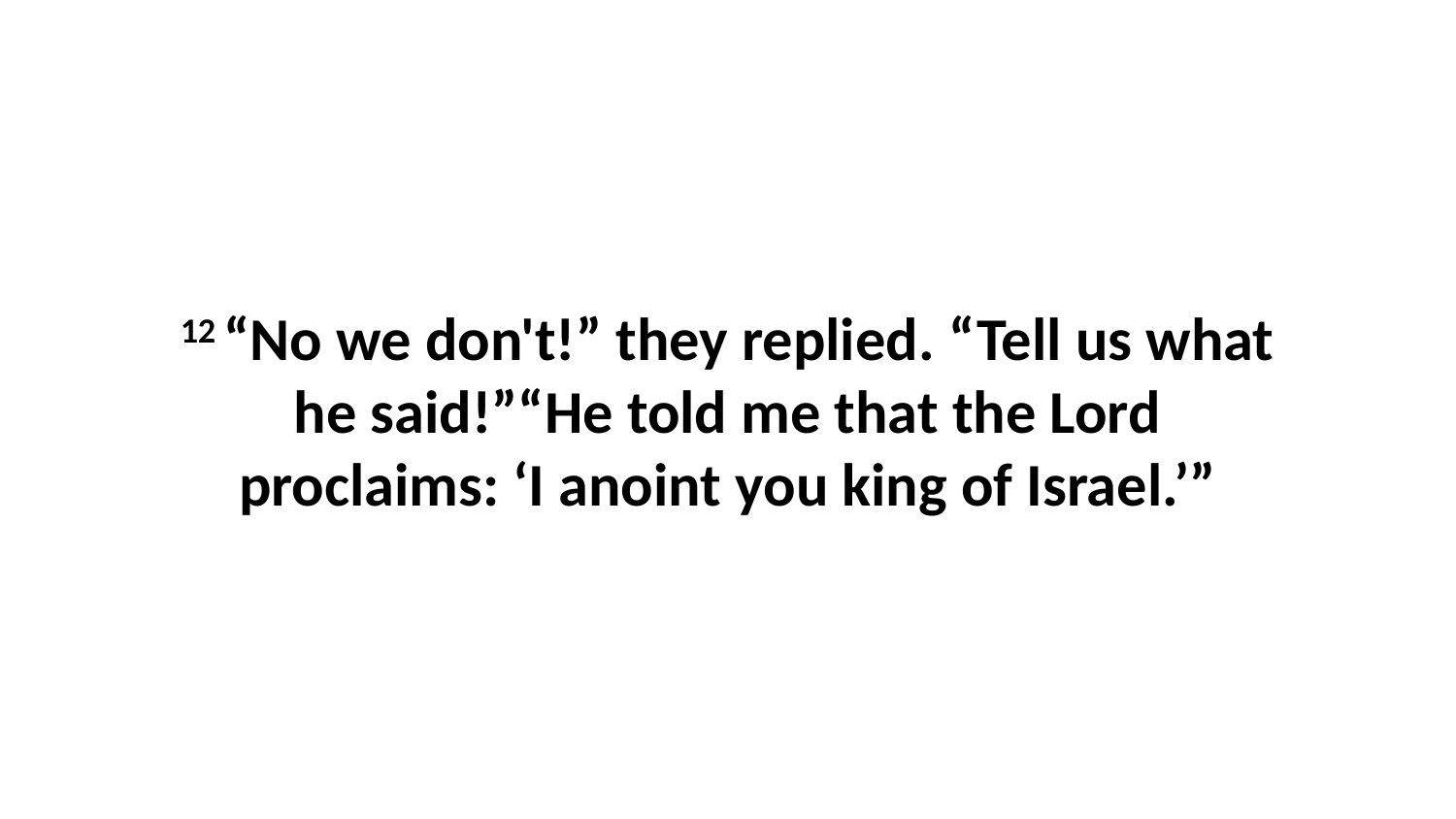

12 “No we don't!” they replied. “Tell us what he said!”“He told me that the Lord proclaims: ‘I anoint you king of Israel.’”